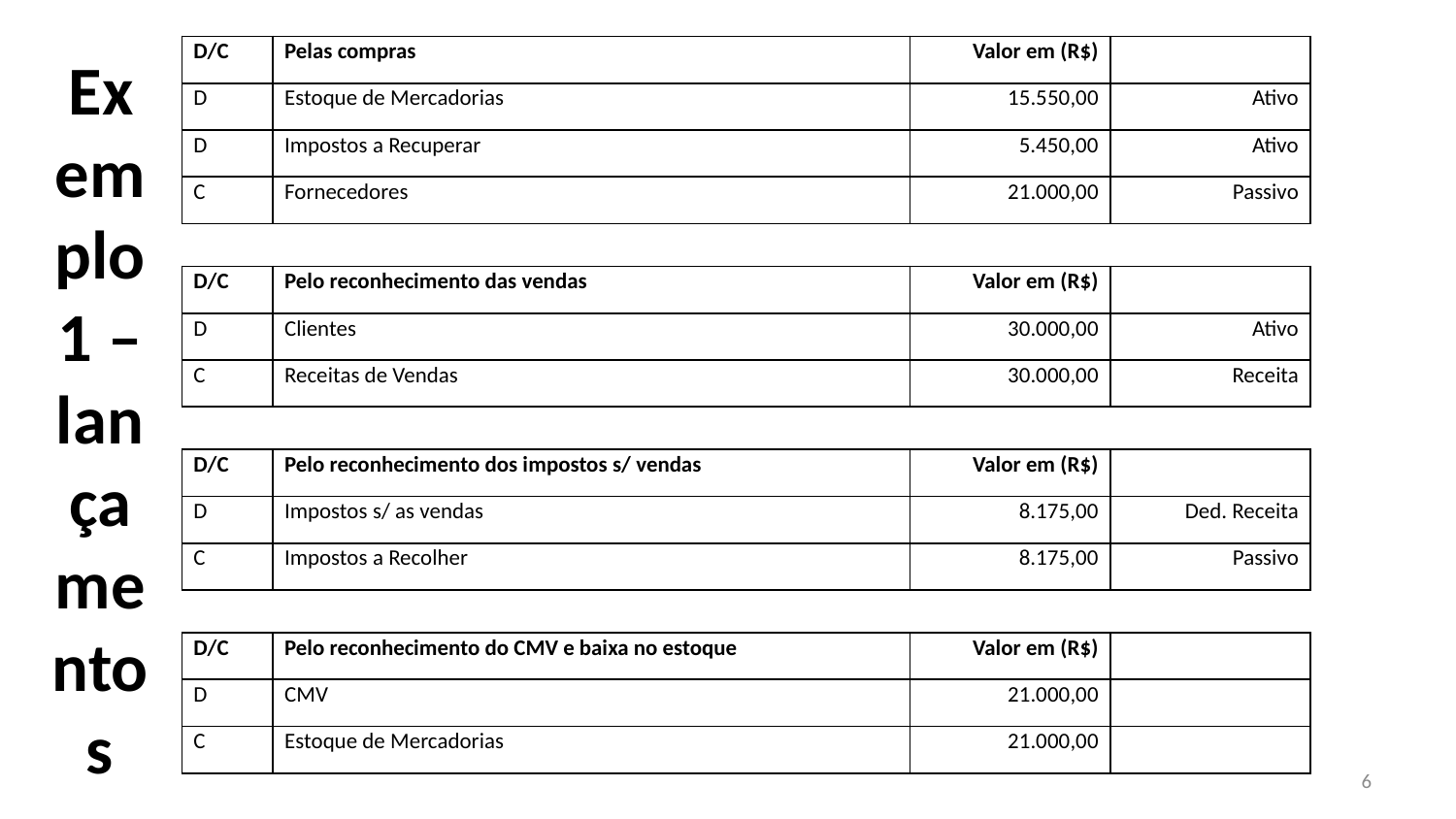

# Exemplo 1 – lançamentos
| D/C | Pelas compras | Valor em (R$) |  |
| --- | --- | --- | --- |
| D | Estoque de Mercadorias | 15.550,00 | Ativo |
| D | Impostos a Recuperar | 5.450,00 | Ativo |
| C | Fornecedores | 21.000,00 | Passivo |
| D/C | Pelo reconhecimento das vendas | Valor em (R$) |  |
| --- | --- | --- | --- |
| D | Clientes | 30.000,00 | Ativo |
| C | Receitas de Vendas | 30.000,00 | Receita |
| D/C | Pelo reconhecimento dos impostos s/ vendas | Valor em (R$) |  |
| --- | --- | --- | --- |
| D | Impostos s/ as vendas | 8.175,00 | Ded. Receita |
| C | Impostos a Recolher | 8.175,00 | Passivo |
| D/C | Pelo reconhecimento do CMV e baixa no estoque | Valor em (R$) |  |
| --- | --- | --- | --- |
| D | CMV | 21.000,00 |  |
| C | Estoque de Mercadorias | 21.000,00 |  |
6